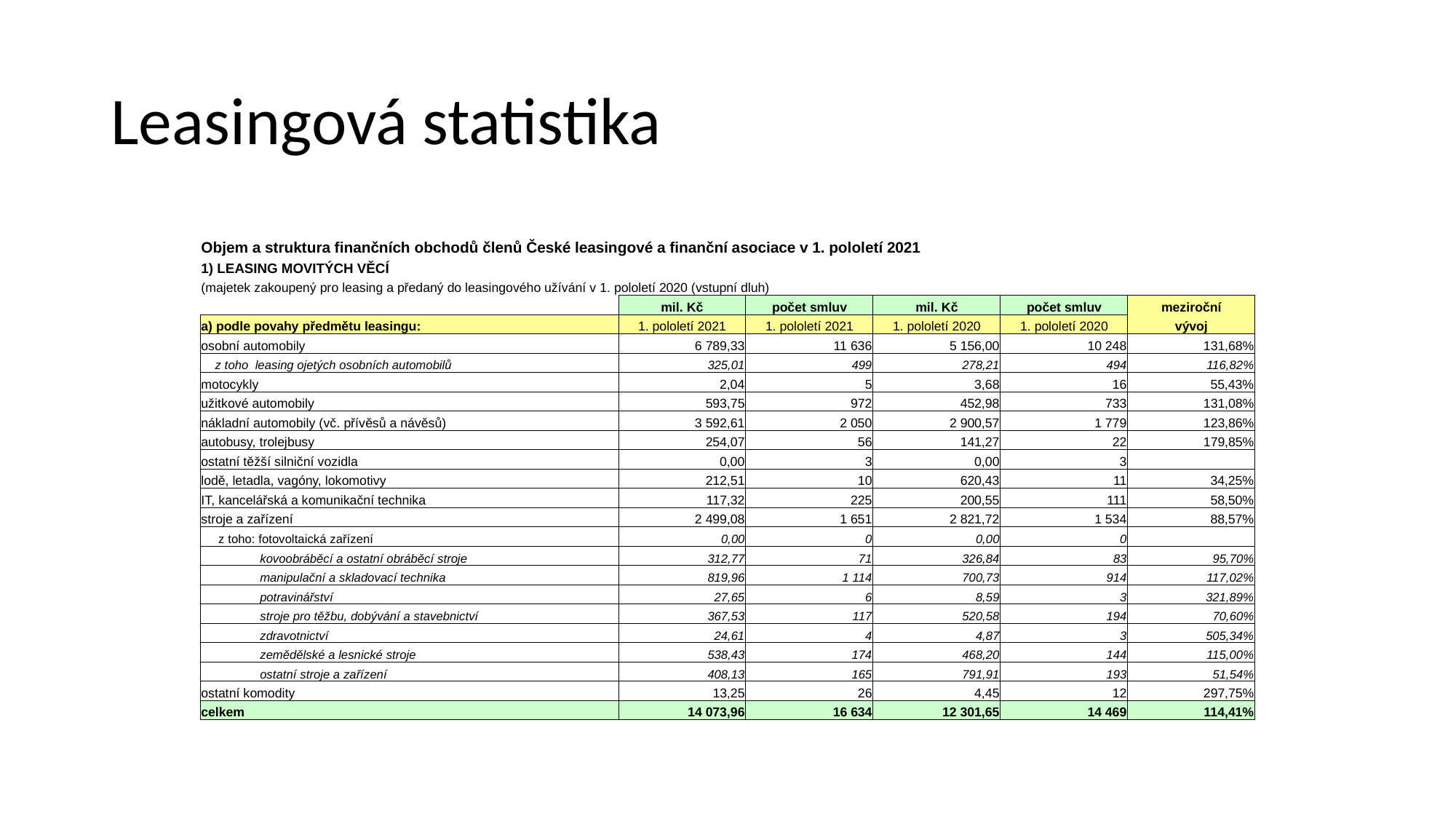

# Leasingová statistika
| Objem a struktura finančních obchodů členů České leasingové a finanční asociace v 1. pololetí 2021 |  |  |  |  |  |
| --- | --- | --- | --- | --- | --- |
| 1) LEASING MOVITÝCH VĚCÍ |  |  |  |  |  |
| (majetek zakoupený pro leasing a předaný do leasingového užívání v 1. pololetí 2020 (vstupní dluh) |  |  |  |  |  |
|  | mil. Kč | počet smluv | mil. Kč | počet smluv | meziroční |
| a) podle povahy předmětu leasingu: | 1. pololetí 2021 | 1. pololetí 2021 | 1. pololetí 2020 | 1. pololetí 2020 | vývoj |
| osobní automobily | 6 789,33 | 11 636 | 5 156,00 | 10 248 | 131,68% |
| z toho leasing ojetých osobních automobilů | 325,01 | 499 | 278,21 | 494 | 116,82% |
| motocykly | 2,04 | 5 | 3,68 | 16 | 55,43% |
| užitkové automobily | 593,75 | 972 | 452,98 | 733 | 131,08% |
| nákladní automobily (vč. přívěsů a návěsů) | 3 592,61 | 2 050 | 2 900,57 | 1 779 | 123,86% |
| autobusy, trolejbusy | 254,07 | 56 | 141,27 | 22 | 179,85% |
| ostatní těžší silniční vozidla | 0,00 | 3 | 0,00 | 3 |  |
| lodě, letadla, vagóny, lokomotivy | 212,51 | 10 | 620,43 | 11 | 34,25% |
| IT, kancelářská a komunikační technika | 117,32 | 225 | 200,55 | 111 | 58,50% |
| stroje a zařízení | 2 499,08 | 1 651 | 2 821,72 | 1 534 | 88,57% |
| z toho: fotovoltaická zařízení | 0,00 | 0 | 0,00 | 0 |  |
| kovoobráběcí a ostatní obráběcí stroje | 312,77 | 71 | 326,84 | 83 | 95,70% |
| manipulační a skladovací technika | 819,96 | 1 114 | 700,73 | 914 | 117,02% |
| potravinářství | 27,65 | 6 | 8,59 | 3 | 321,89% |
| stroje pro těžbu, dobývání a stavebnictví | 367,53 | 117 | 520,58 | 194 | 70,60% |
| zdravotnictví | 24,61 | 4 | 4,87 | 3 | 505,34% |
| zemědělské a lesnické stroje | 538,43 | 174 | 468,20 | 144 | 115,00% |
| ostatní stroje a zařízení | 408,13 | 165 | 791,91 | 193 | 51,54% |
| ostatní komodity | 13,25 | 26 | 4,45 | 12 | 297,75% |
| celkem | 14 073,96 | 16 634 | 12 301,65 | 14 469 | 114,41% |